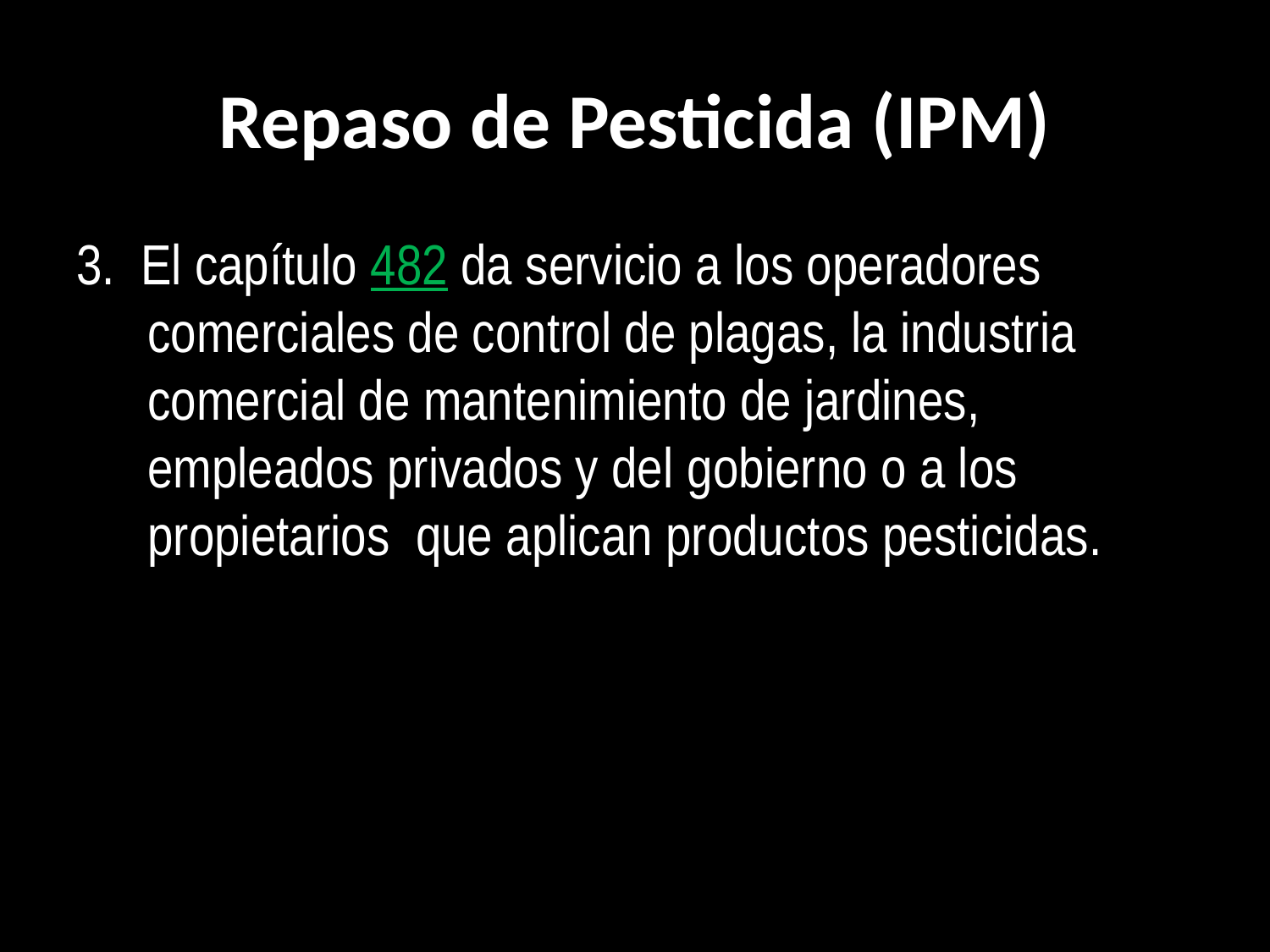

# Repaso de Pesticida (IPM)
3.  El capítulo 482 da servicio a los operadores comerciales de control de plagas, la industria comercial de mantenimiento de jardines, empleados privados y del gobierno o a los propietarios  que aplican productos pesticidas.